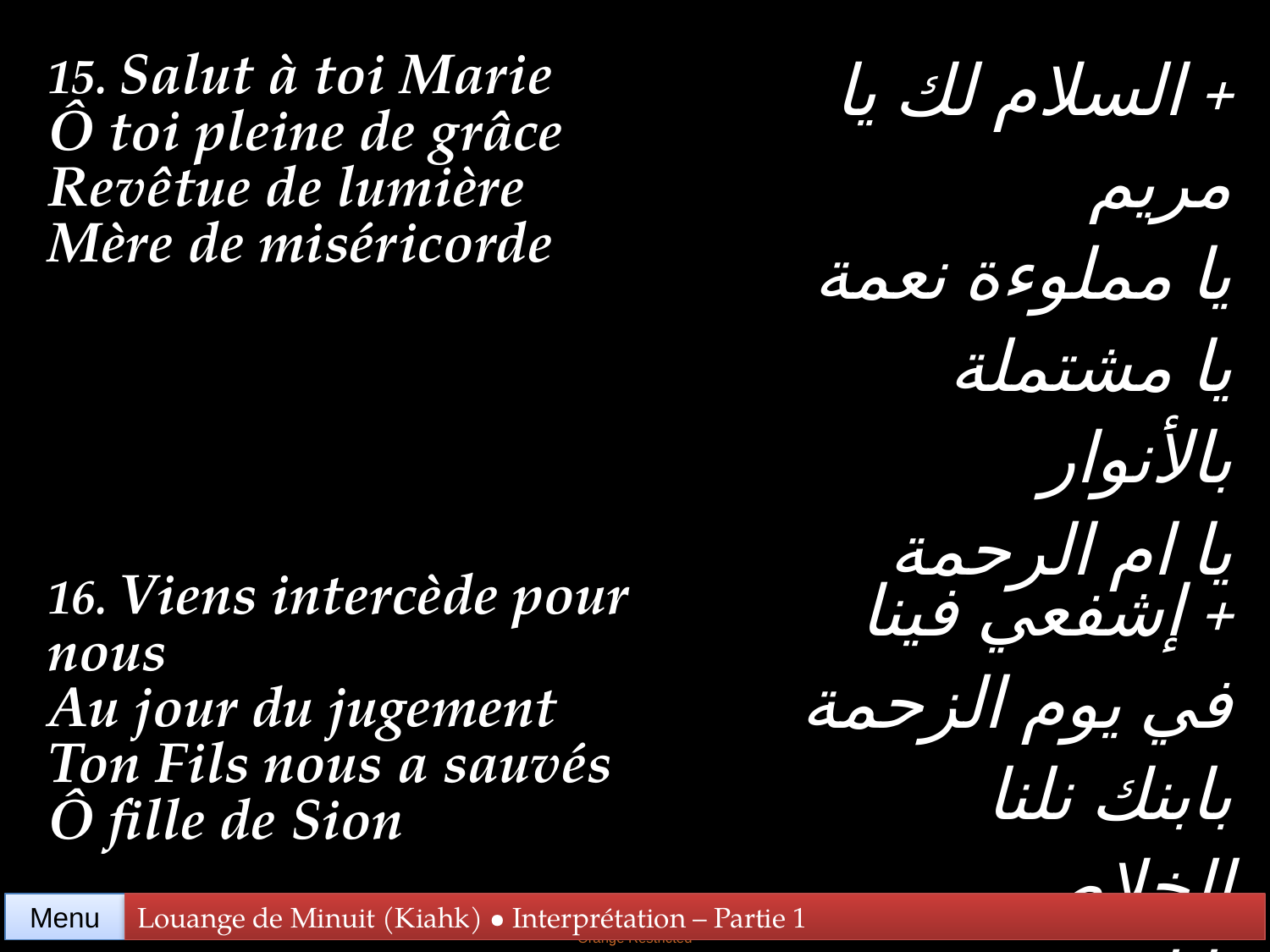

| 15. Salut à toi Marie Ô toi pleine de grâce Revêtue de lumière Mère de miséricorde | + السلام لك يا مريم يا مملوءة نعمة يا مشتملة بالأنوار يا ام الرحمة |
| --- | --- |
| 16. Viens intercède pour nous Au jour du jugement Ton Fils nous a sauvés Ô fille de Sion | + إشفعي فينا في يوم الزحمة بابنك نلنا الخلاص يا إبنة صهيون |
Menu
Louange de Minuit (Kiahk) • Interprétation – Partie 1